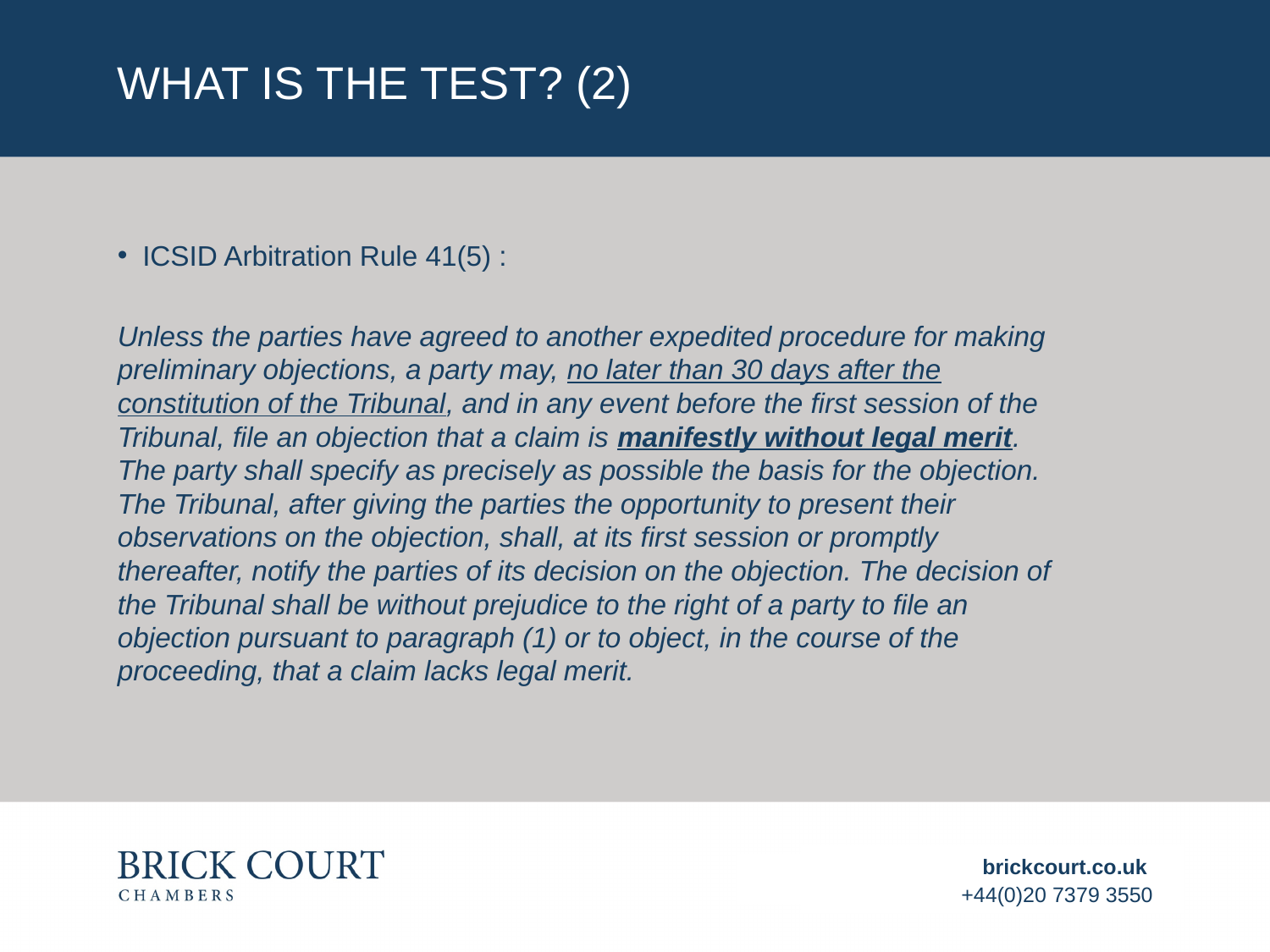

# What is the test? (2)
ICSID Arbitration Rule 41(5) :
Unless the parties have agreed to another expedited procedure for making
preliminary objections, a party may, no later than 30 days after the
constitution of the Tribunal, and in any event before the first session of the
Tribunal, file an objection that a claim is manifestly without legal merit.
The party shall specify as precisely as possible the basis for the objection.
The Tribunal, after giving the parties the opportunity to present their
observations on the objection, shall, at its first session or promptly
thereafter, notify the parties of its decision on the objection. The decision of
the Tribunal shall be without prejudice to the right of a party to file an
objection pursuant to paragraph (1) or to object, in the course of the
proceeding, that a claim lacks legal merit.
brickcourt.co.uk
+44(0)20 7379 3550